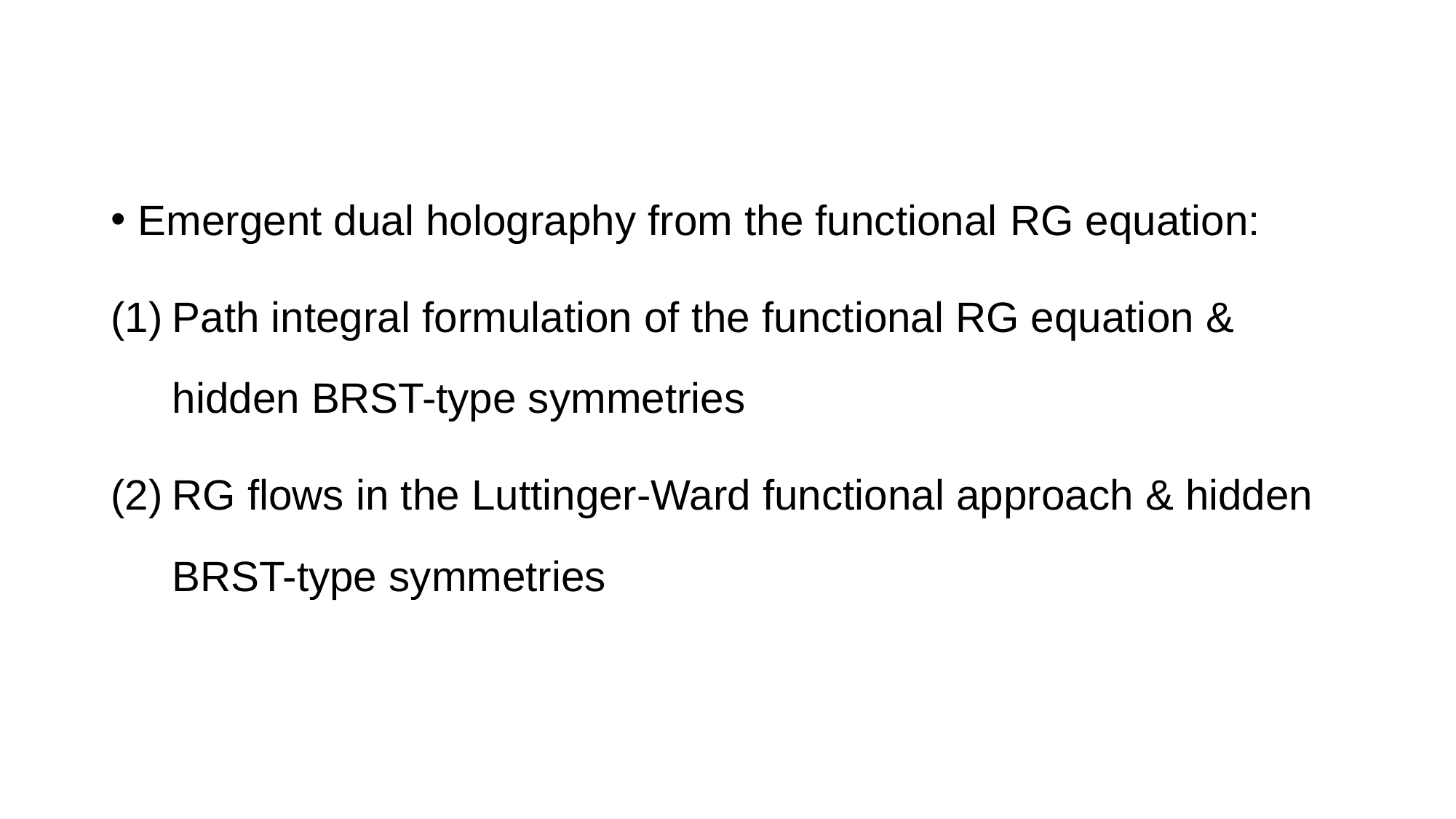

Emergent dual holography from the functional RG equation:
Path integral formulation of the functional RG equation & hidden BRST-type symmetries
RG flows in the Luttinger-Ward functional approach & hidden BRST-type symmetries